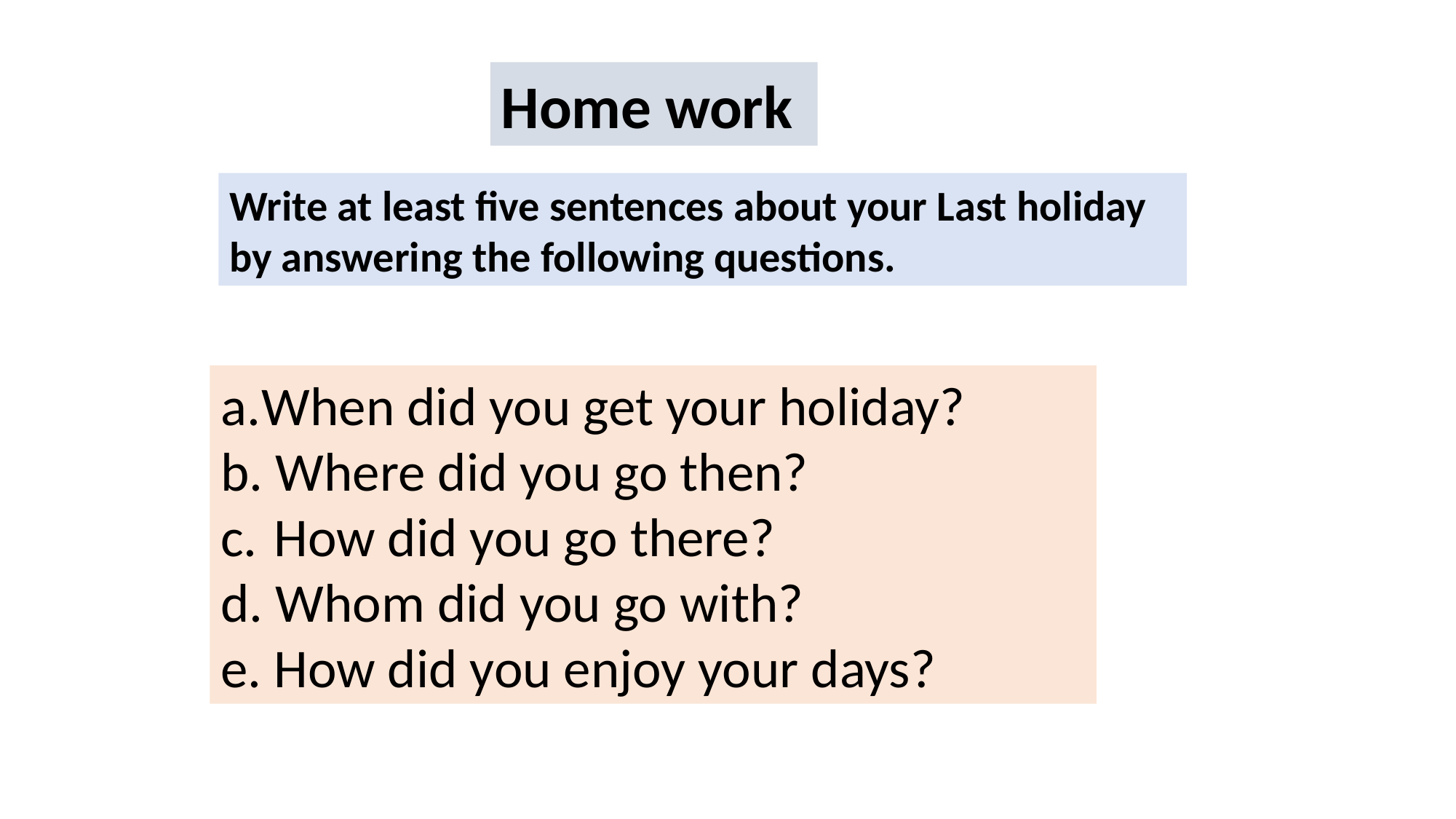

Home work
Write at least five sentences about your Last holiday by answering the following questions.
When did you get your holiday?
 Where did you go then?
 How did you go there?
 Whom did you go with?
 How did you enjoy your days?